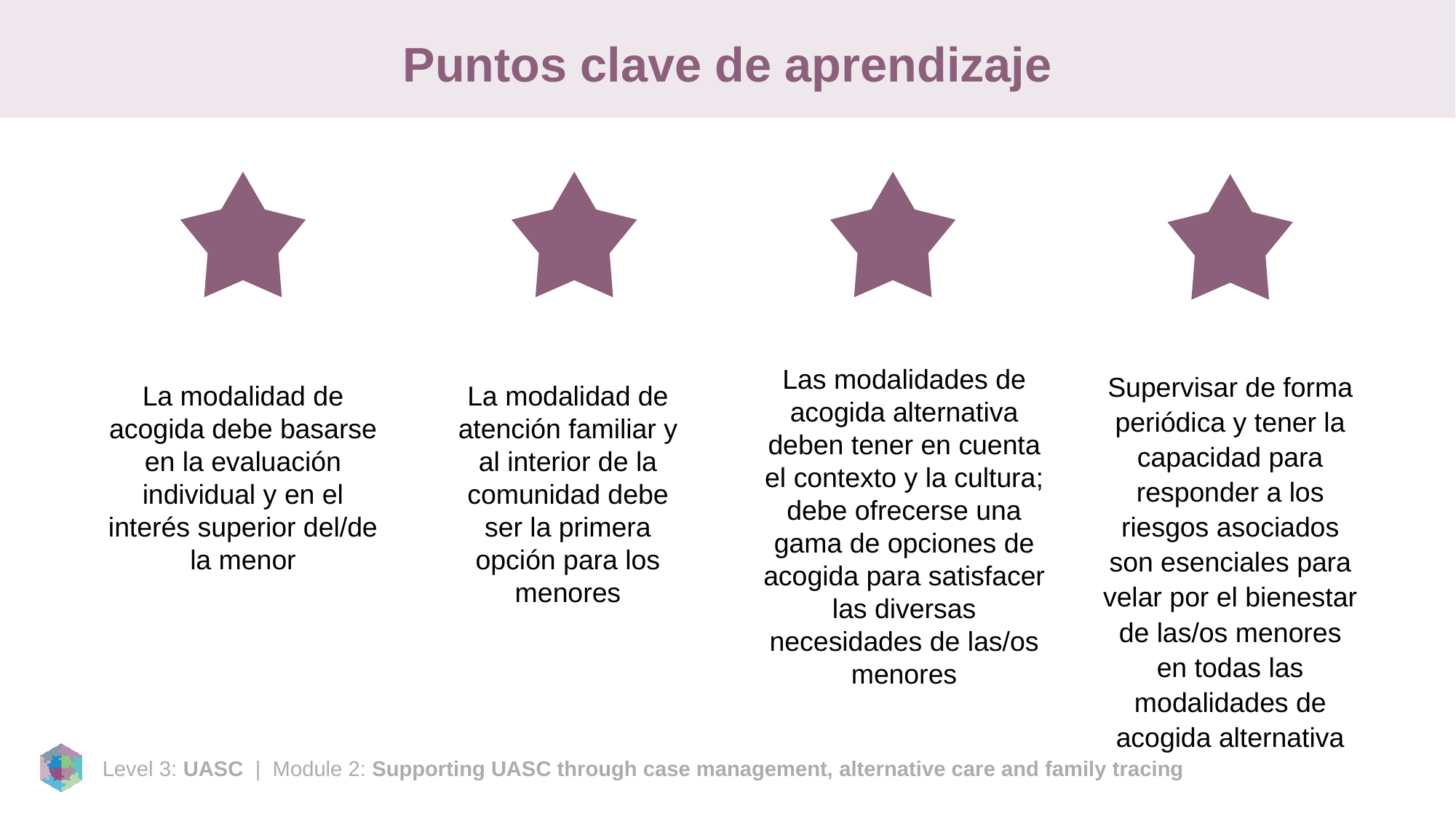

# Puntos clave de aprendizaje

Las modalidades de acogida alternativa deben tener en cuenta el contexto y la cultura; debe ofrecerse una gama de opciones de acogida para satisfacer las diversas necesidades de las/os menores
Supervisar de forma periódica y tener la capacidad para responder a los riesgos asociados son esenciales para velar por el bienestar de las/os menores en todas las modalidades de acogida alternativa
La modalidad de acogida debe basarse en la evaluación individual y en el interés superior del/de la menor
La modalidad de atención familiar y al interior de la comunidad debe ser la primera opción para los menores